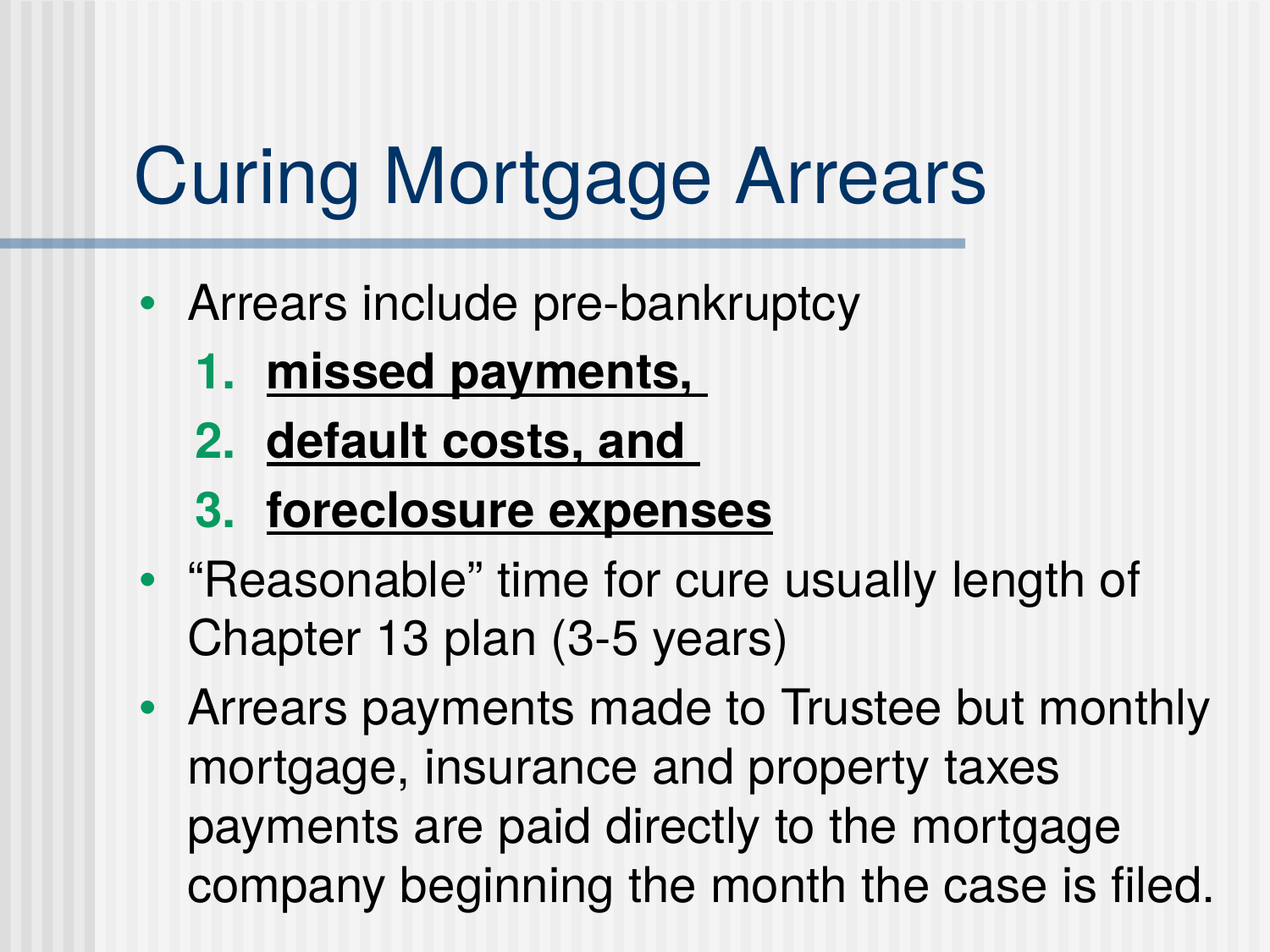

# Curing Mortgage Arrears
Arrears include pre-bankruptcy
missed payments,
default costs, and
foreclosure expenses
“Reasonable” time for cure usually length of Chapter 13 plan (3-5 years)
Arrears payments made to Trustee but monthly mortgage, insurance and property taxes payments are paid directly to the mortgage company beginning the month the case is filed.